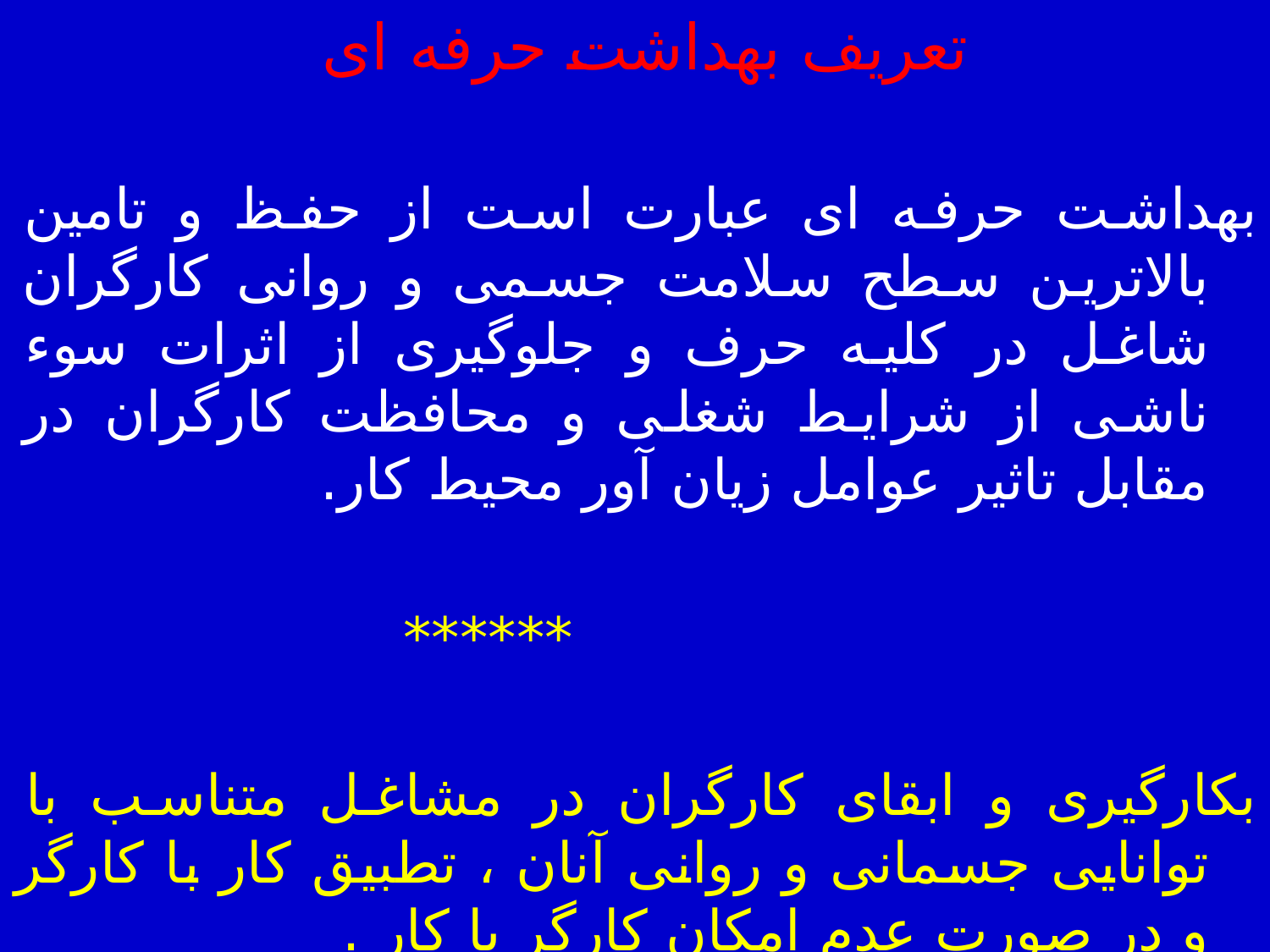

تعریف بهداشت حرفه ای

بهداشت حرفه ای عبارت است از حفظ و تامین بالاترین سطح سلامت جسمی و روانی کارگران شاغل در کلیه حرف و جلوگیری از اثرات سوء ناشی از شرایط شغلی و محافظت کارگران در مقابل تاثیر عوامل زیان آور محیط کار.

                                      ******

بکارگیری و ابقای کارگران در مشاغل متناسب با توانایی جسمانی و روانی آنان ، تطبیق کار با کارگر و در صورت عدم امکان کارگر با کار .